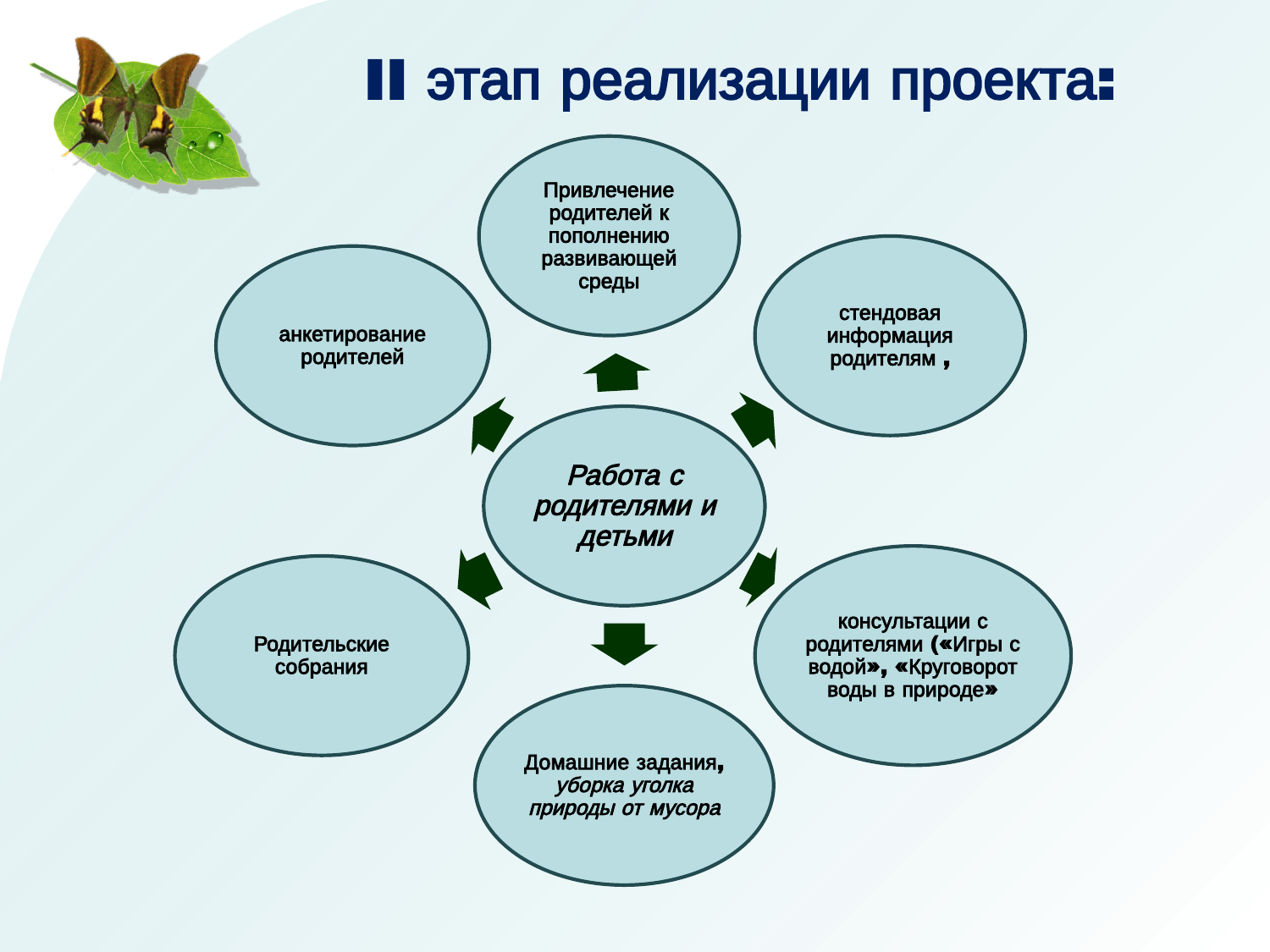

II этап реализации проекта:
Привлечение родителей к пополнению развивающей среды
стендовая информация родителям ,
анкетирование родителей

Работа с родителями и детьми

консультации с родителями («Игры с водой», «Круговорот воды в природе»
Родительские собрания

Домашние задания, уборка уголка природы от мусора